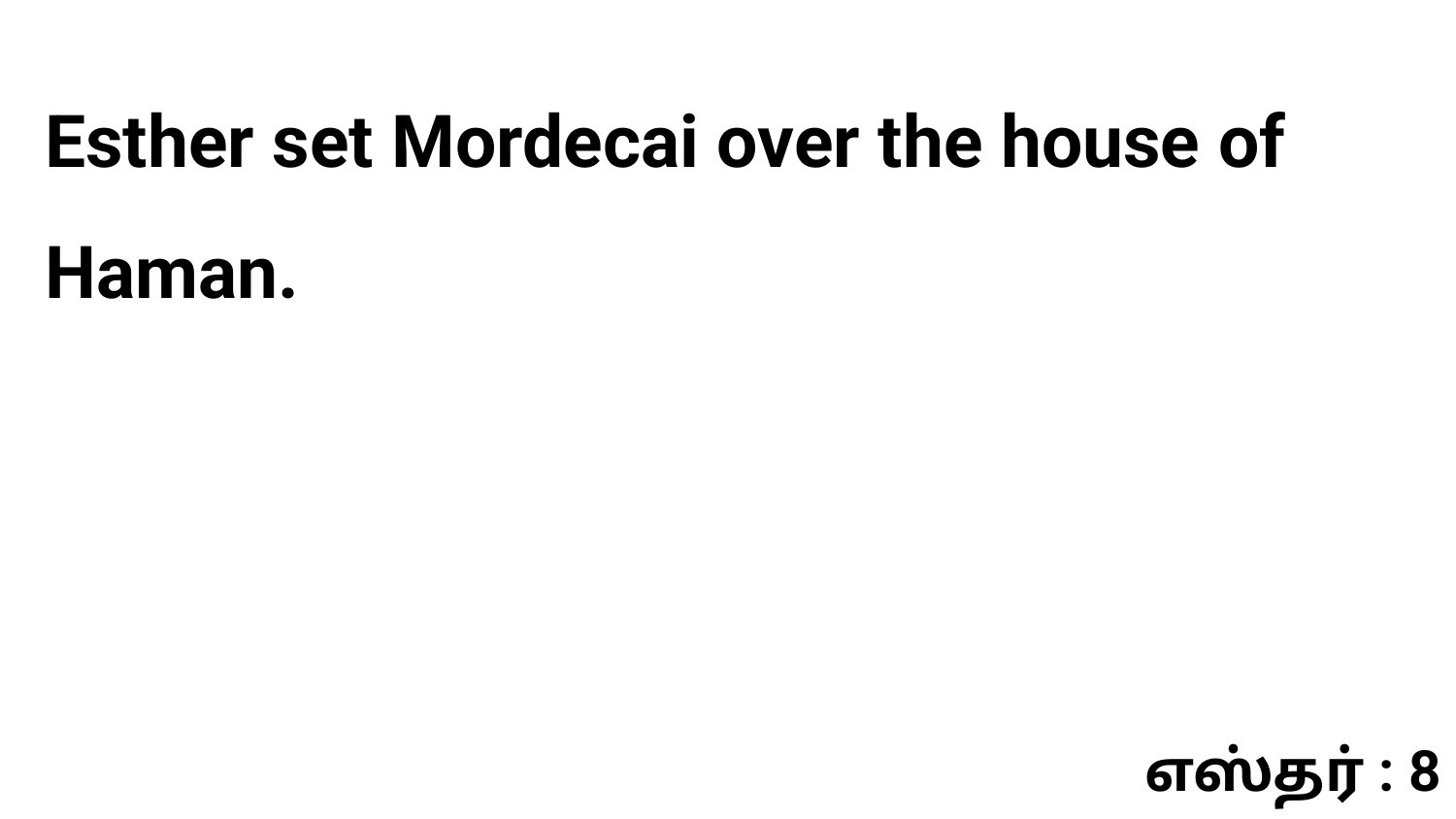

Esther set Mordecai over the house of Haman.
எஸ்தர் : 8